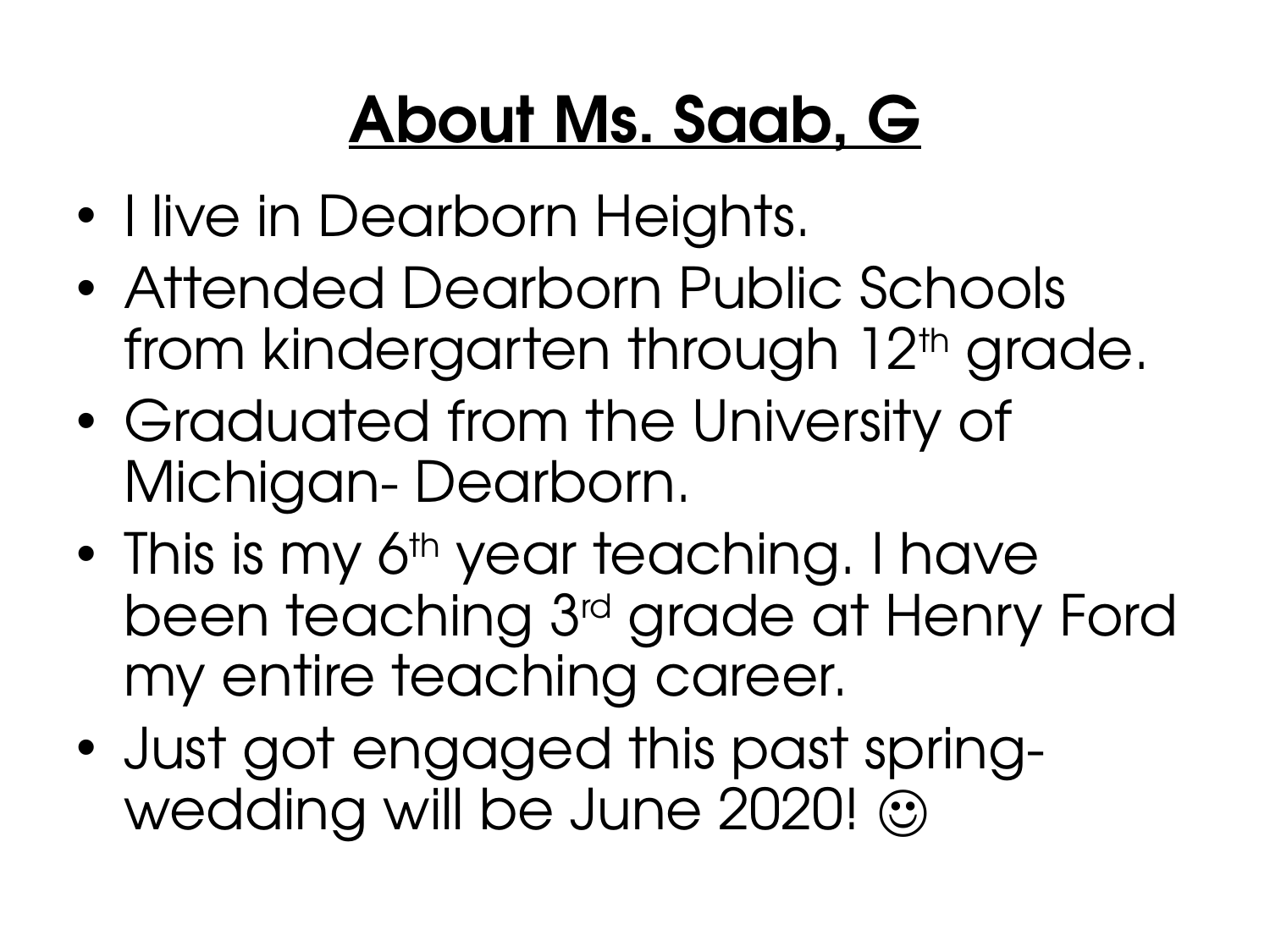

# About Ms. Saab, G
I live in Dearborn Heights.
Attended Dearborn Public Schools from kindergarten through 12th grade.
Graduated from the University of Michigan- Dearborn.
This is my 6th year teaching. I have been teaching 3rd grade at Henry Ford my entire teaching career.
Just got engaged this past spring- wedding will be June 2020! ☺